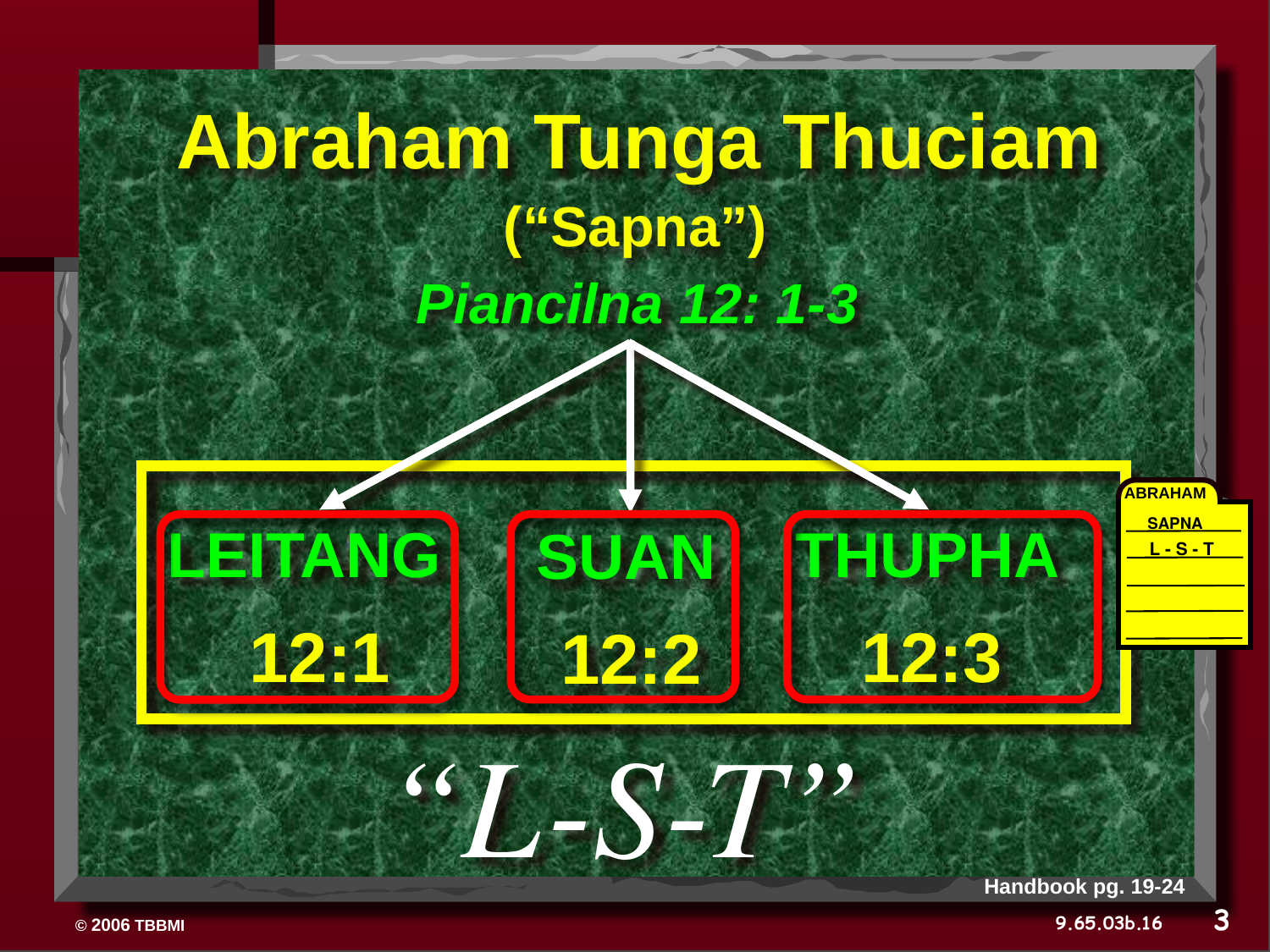

Abraham Tunga Thuciam
(“Sapna”)
Piancilna 12: 1-3

ABRAHAM

SAPNA

L - S - T

THUPHA
LEITANG
SUAN

12:1
12:3
12:2
“L-S-T”
Handbook pg. 19-24
3
16